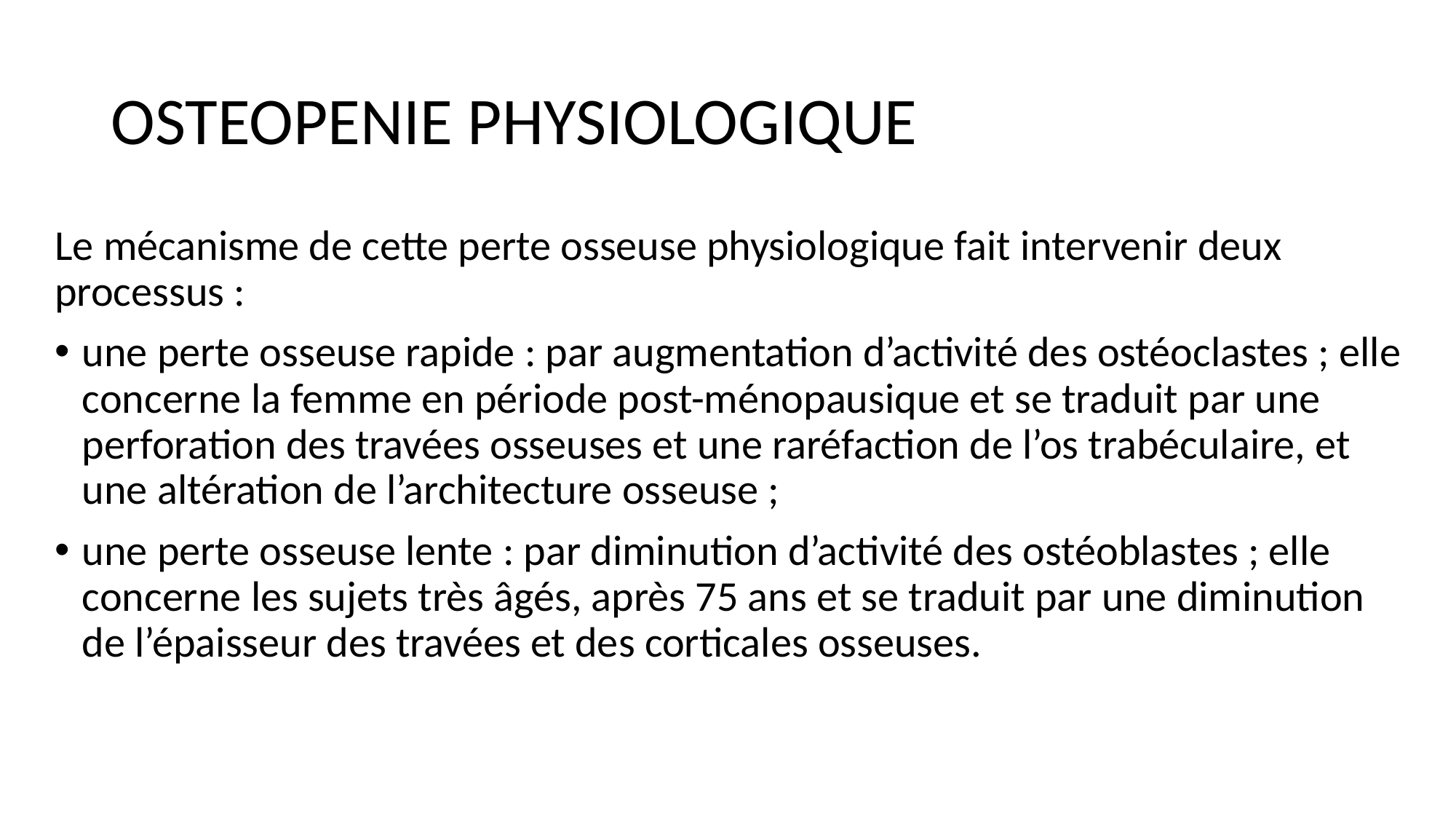

# OSTEOPENIE PHYSIOLOGIQUE
Le mécanisme de cette perte osseuse physiologique fait intervenir deux processus :
une perte osseuse rapide : par augmentation d’activité des ostéoclastes ; elle concerne la femme en période post-ménopausique et se traduit par une perforation des travées osseuses et une raréfaction de l’os trabéculaire, et une altération de l’architecture osseuse ;
une perte osseuse lente : par diminution d’activité des ostéoblastes ; elle concerne les sujets très âgés, après 75 ans et se traduit par une diminution de l’épaisseur des travées et des corticales osseuses.